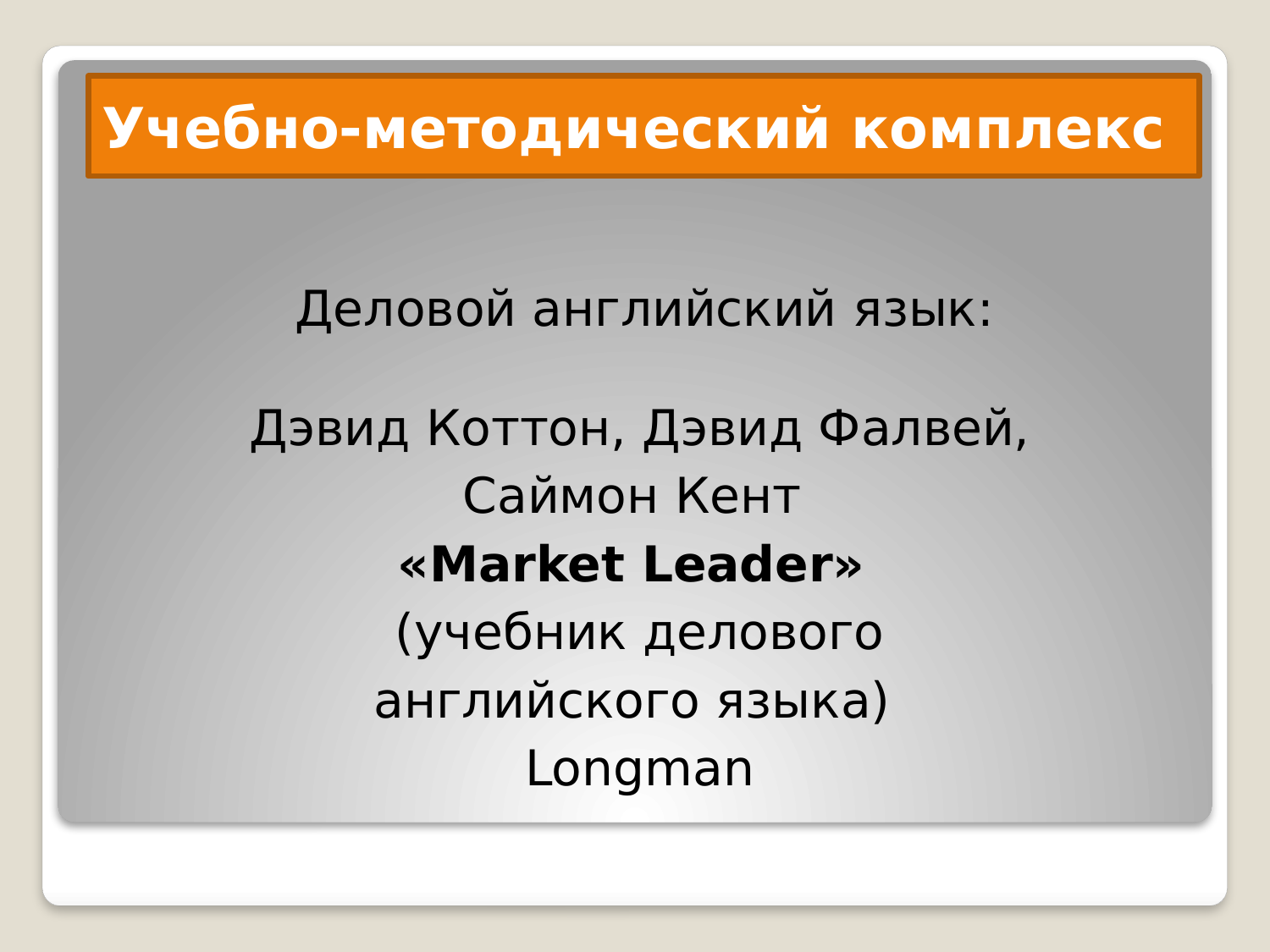

Деловой английский язык:

Учебно-методический комплекс
Дэвид Коттон, Дэвид Фалвей, Саймон Кент
«Market Leader»
(учебник делового английского языка)
Longman